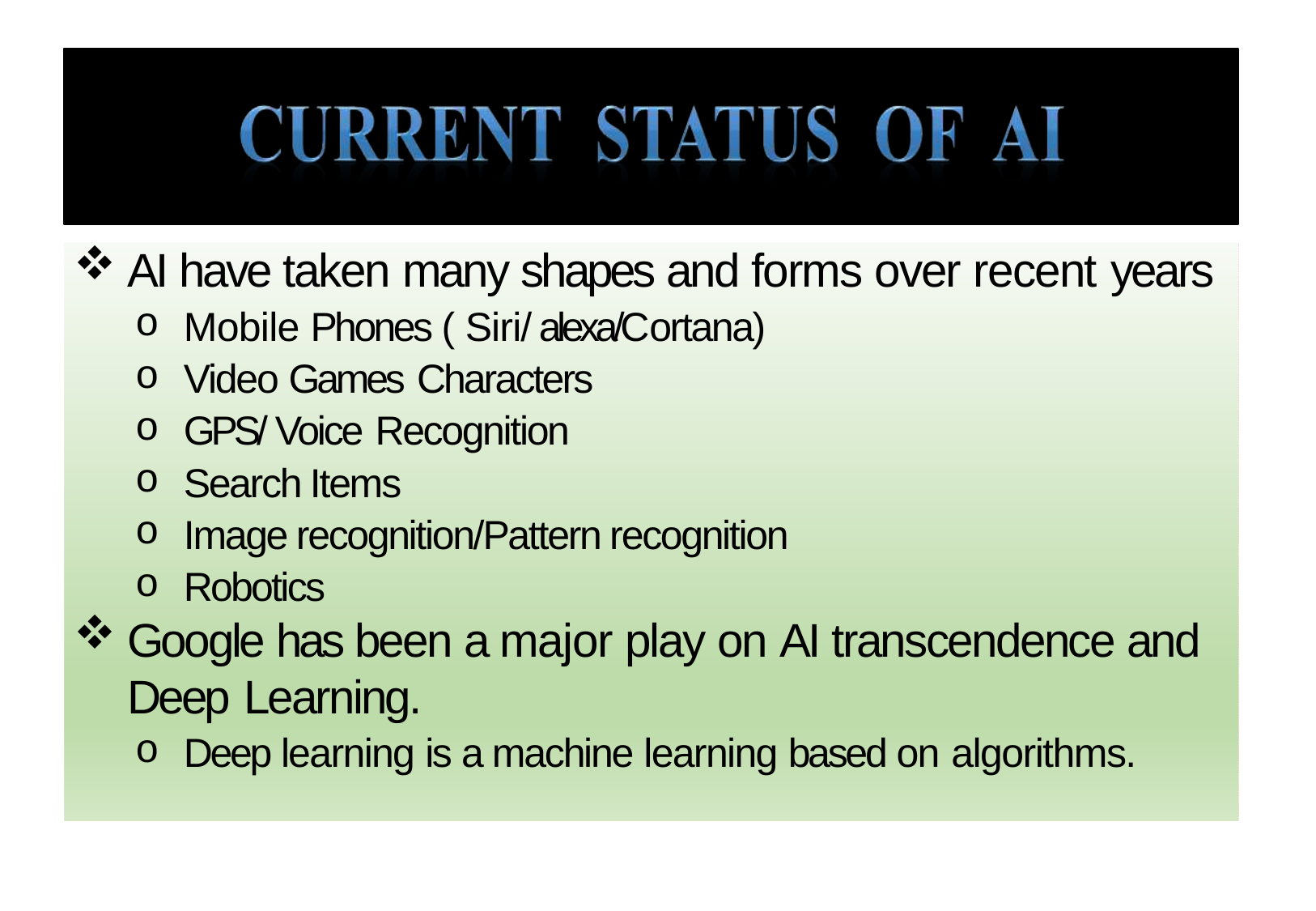

AI have taken many shapes and forms over recent years
Mobile Phones ( Siri/ alexa/Cortana)
Video Games Characters
GPS/ Voice Recognition
Search Items
Image recognition/Pattern recognition
Robotics
Google has been a major play on AI transcendence and Deep Learning.
Deep learning is a machine learning based on algorithms.